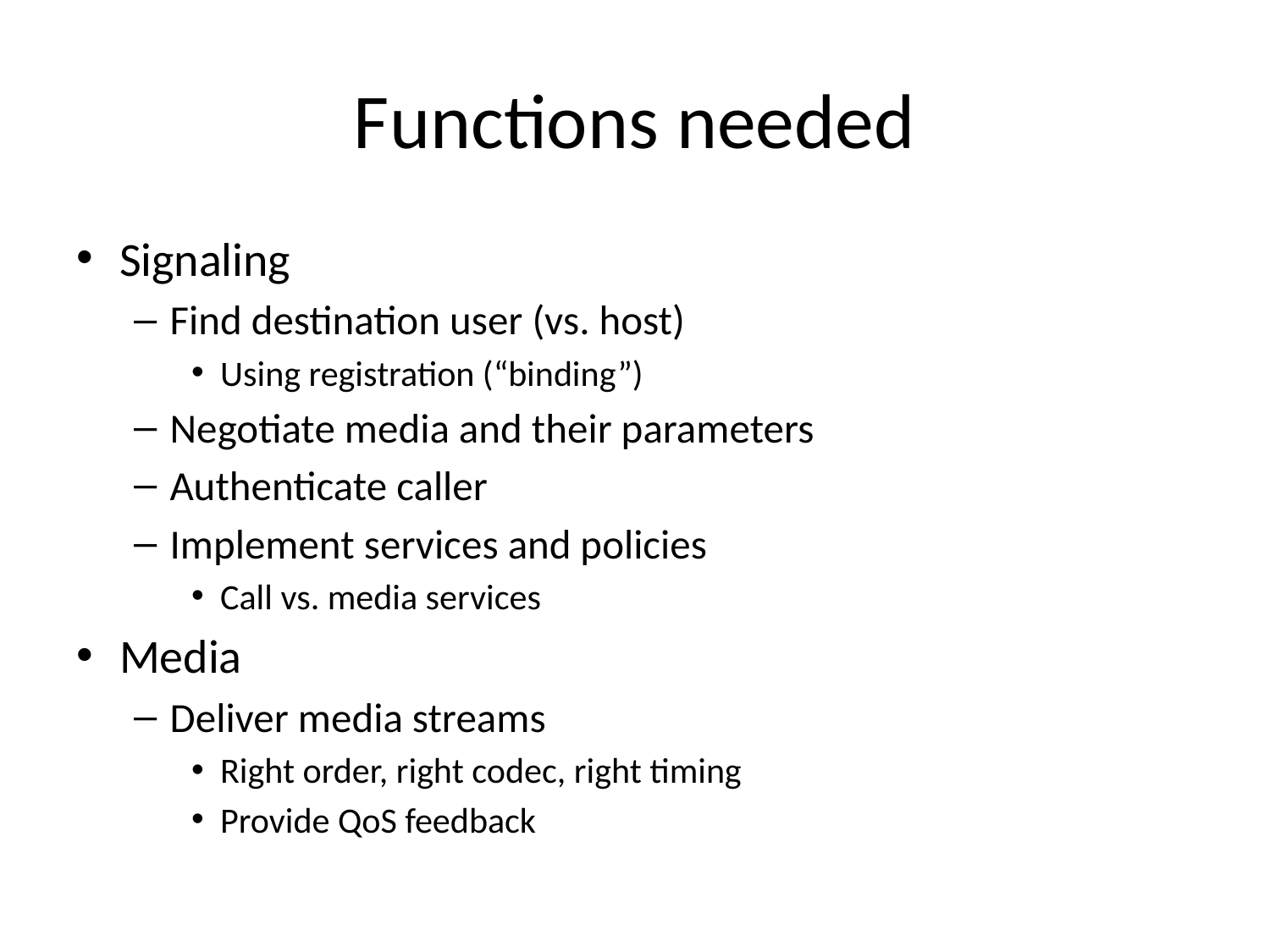

# Functions needed
Signaling
Find destination user (vs. host)
Using registration (“binding”)
Negotiate media and their parameters
Authenticate caller
Implement services and policies
Call vs. media services
Media
Deliver media streams
Right order, right codec, right timing
Provide QoS feedback